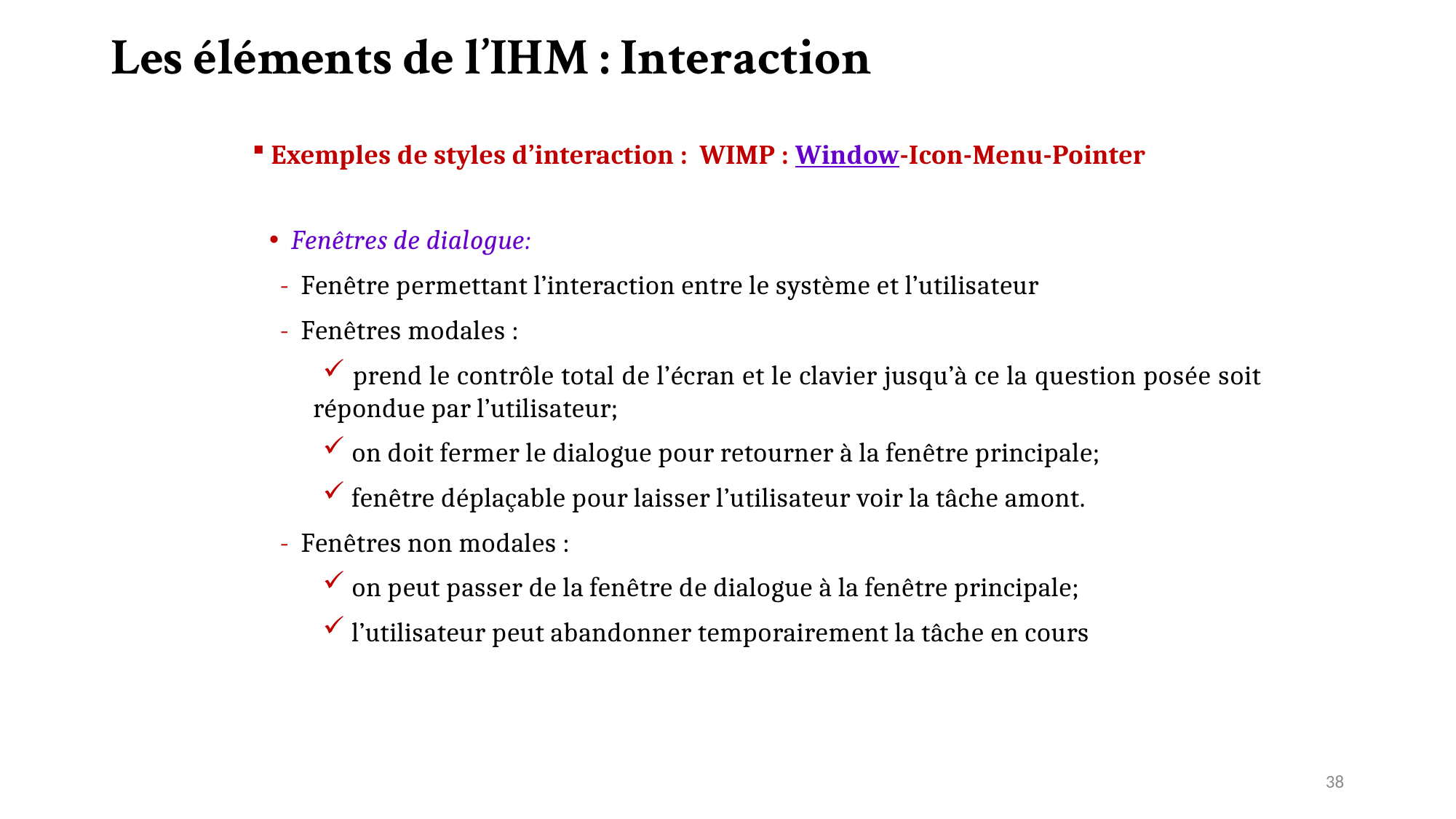

Les éléments de l’IHM : Interaction
 Exemples de styles d’interaction :  WIMP : Window-Icon-Menu-Pointer
  Fenêtres de dialogue:
-  Fenêtre permettant l’interaction entre le système et l’utilisateur
-  Fenêtres modales :
 prend le contrôle total de l’écran et le clavier jusqu’à ce la question posée soit répondue par l’utilisateur;
 on doit fermer le dialogue pour retourner à la fenêtre principale;
 fenêtre déplaçable pour laisser l’utilisateur voir la tâche amont.
-  Fenêtres non modales :
 on peut passer de la fenêtre de dialogue à la fenêtre principale;
 l’utilisateur peut abandonner temporairement la tâche en cours
38